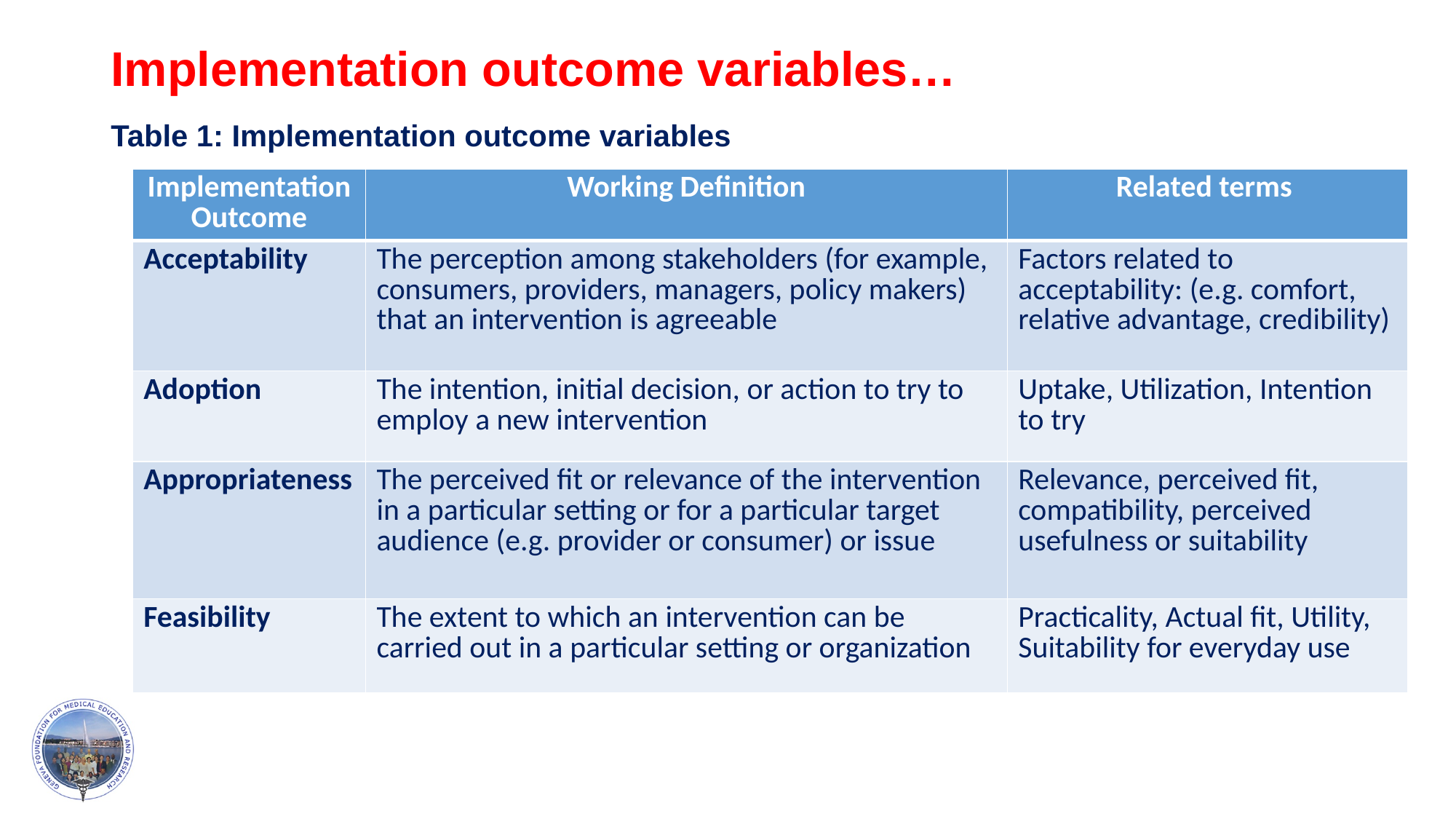

# Implementation outcome variables…
Table 1: Implementation outcome variables
| Implementation Outcome | Working Definition | Related terms |
| --- | --- | --- |
| Acceptability | The perception among stakeholders (for example, consumers, providers, managers, policy makers) that an intervention is agreeable | Factors related to acceptability: (e.g. comfort, relative advantage, credibility) |
| Adoption | The intention, initial decision, or action to try to employ a new intervention | Uptake, Utilization, Intention to try |
| Appropriateness | The perceived fit or relevance of the intervention in a particular setting or for a particular target audience (e.g. provider or consumer) or issue | Relevance, perceived fit, compatibility, perceived usefulness or suitability |
| Feasibility | The extent to which an intervention can be carried out in a particular setting or organization | Practicality, Actual fit, Utility, Suitability for everyday use |